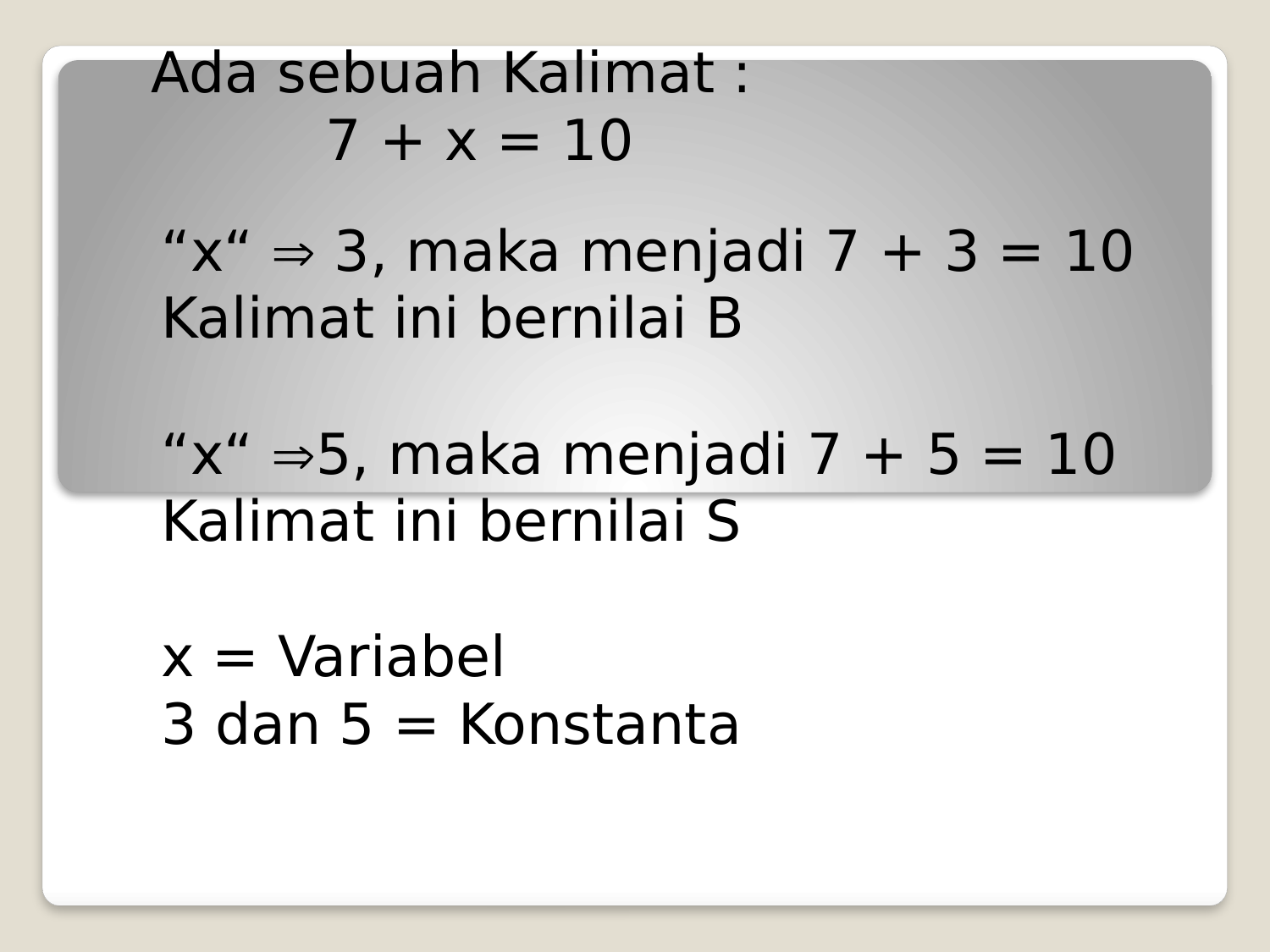

Ada sebuah Kalimat :
		7 + x = 10
“x“ ⇒ 3, maka menjadi 7 + 3 = 10
Kalimat ini bernilai B

“x“ ⇒5, maka menjadi 7 + 5 = 10
Kalimat ini bernilai S

x = Variabel
3 dan 5 = Konstanta